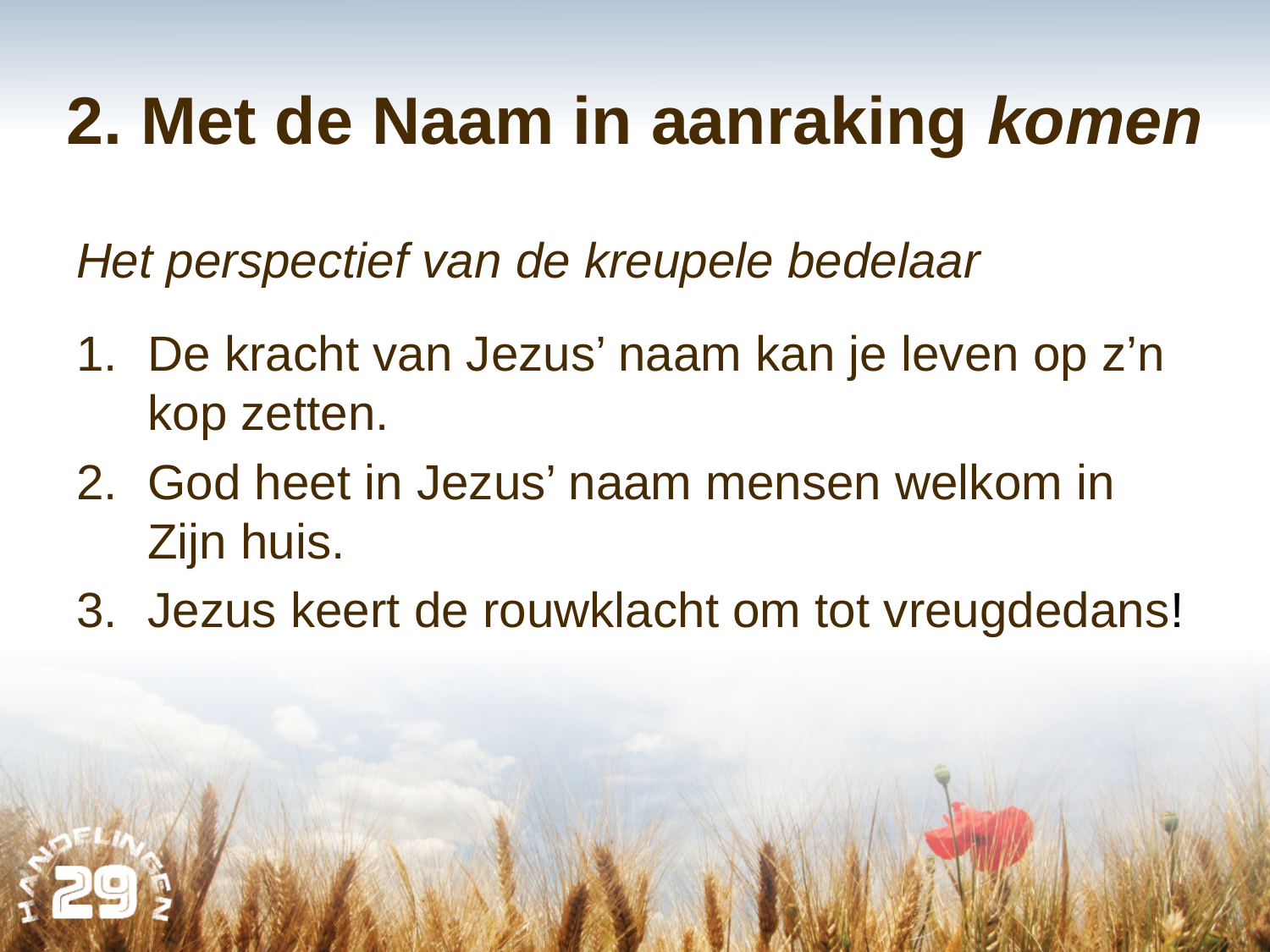

# 2. Met de Naam in aanraking komen
Het perspectief van de kreupele bedelaar

De kracht van Jezus’ naam kan je leven op z’n kop zetten.
God heet in Jezus’ naam mensen welkom in Zijn huis.
Jezus keert de rouwklacht om tot vreugdedans!